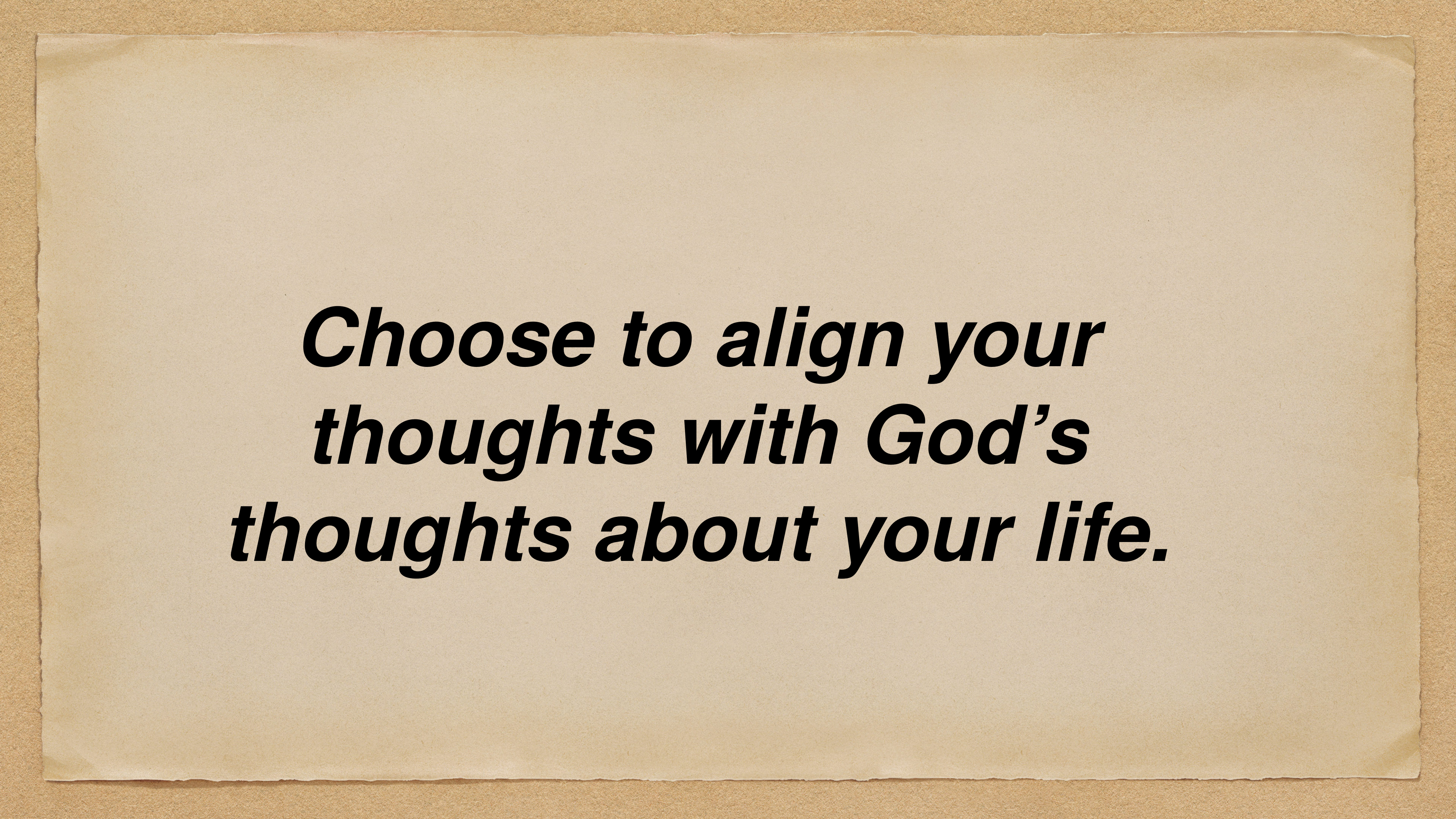

Choose to align your thoughts with God’s thoughts about your life.